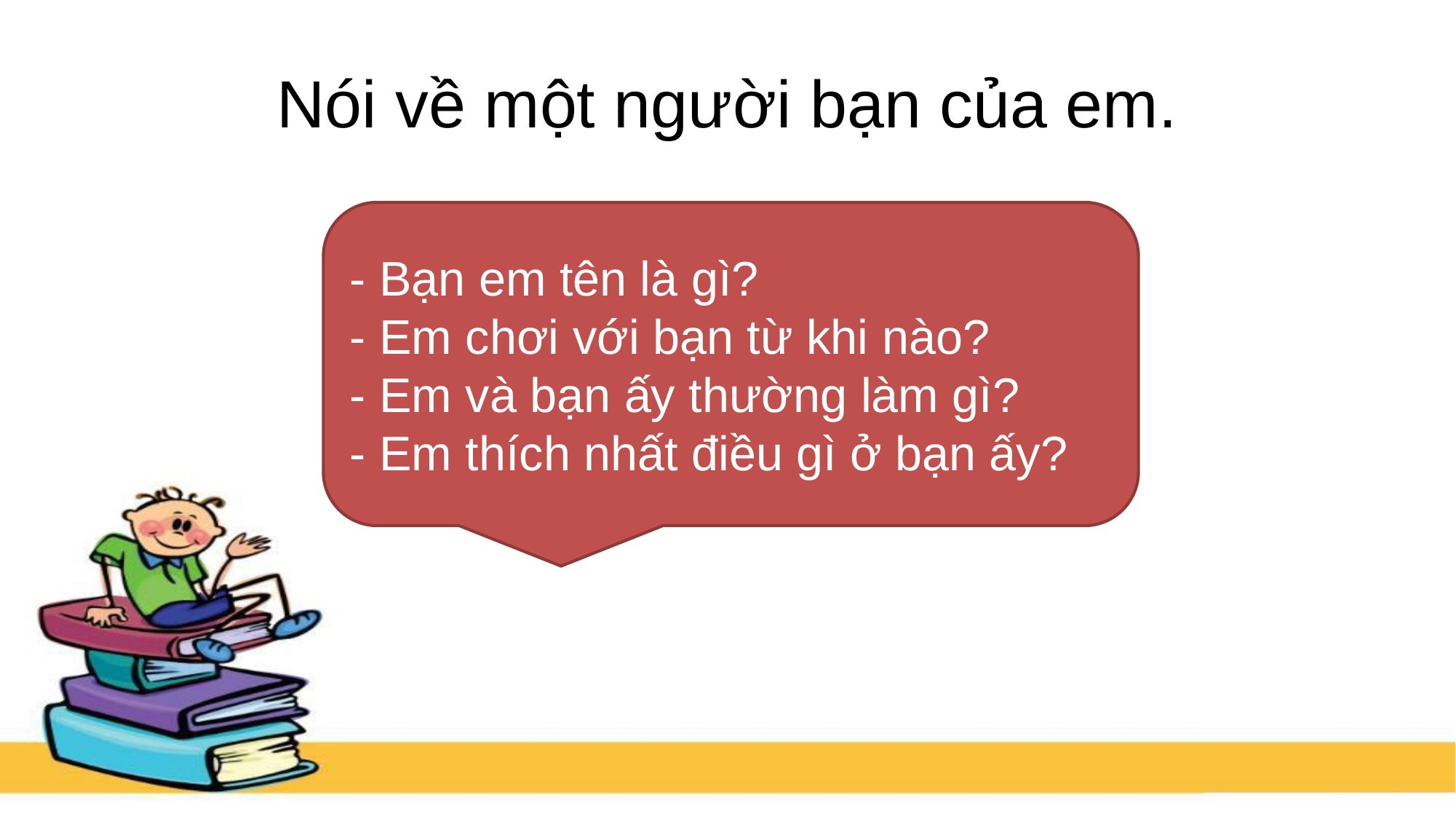

# Nói về một người bạn của em.
- Bạn em tên là gì?
- Em chơi với bạn từ khi nào?
- Em và bạn ấy thường làm gì?
- Em thích nhất điều gì ở bạn ấy?